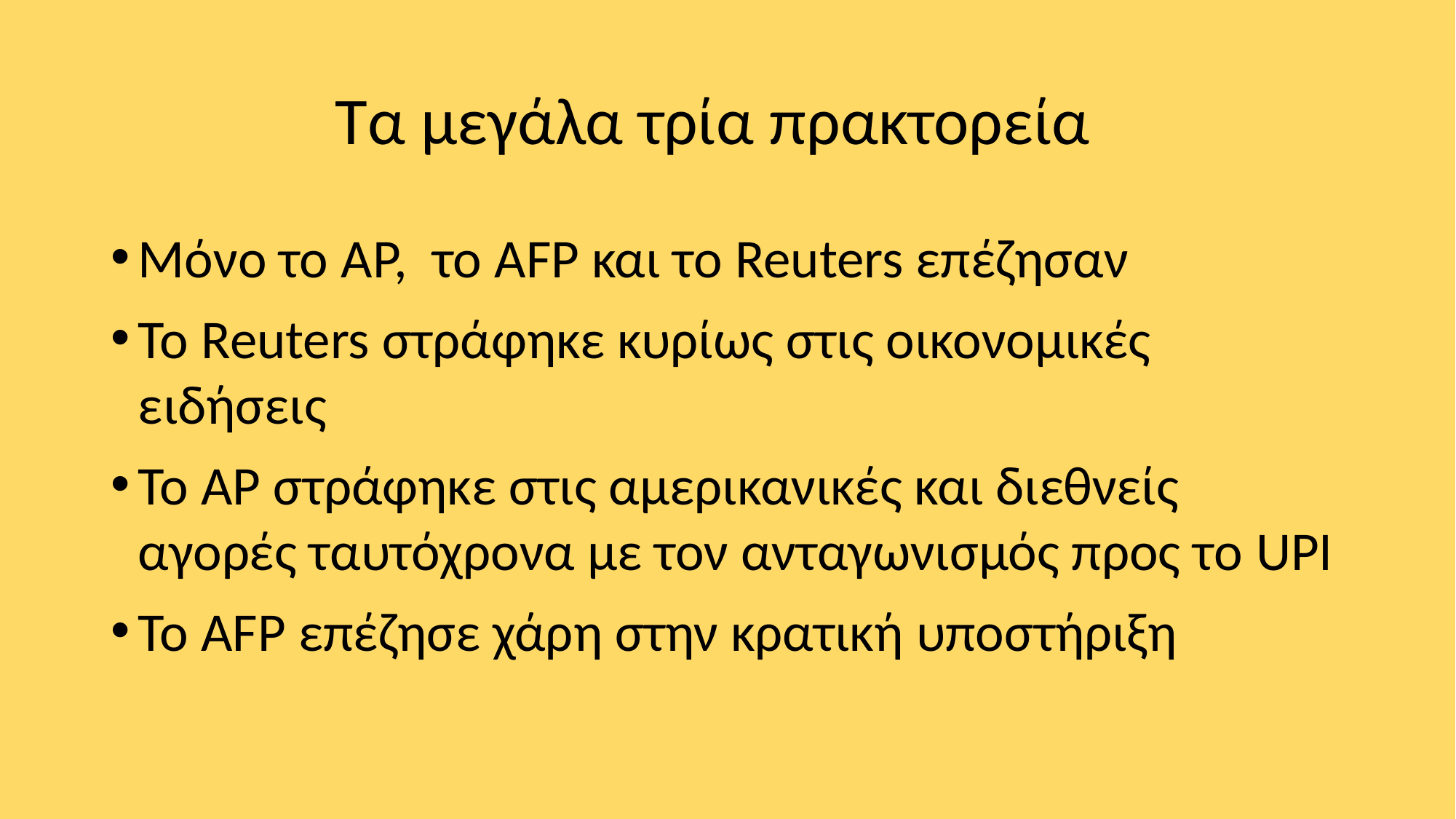

# Τα μεγάλα τρία πρακτορεία
Μόνο το AP,  το AFP και το Reuters επέζησαν
Το Reuters στράφηκε κυρίως στις οικονομικές ειδήσεις
Το AP στράφηκε στις αμερικανικές και διεθνείς αγορές ταυτόχρονα με τον ανταγωνισμός προς το UPI
Το AFP επέζησε χάρη στην κρατική υποστήριξη